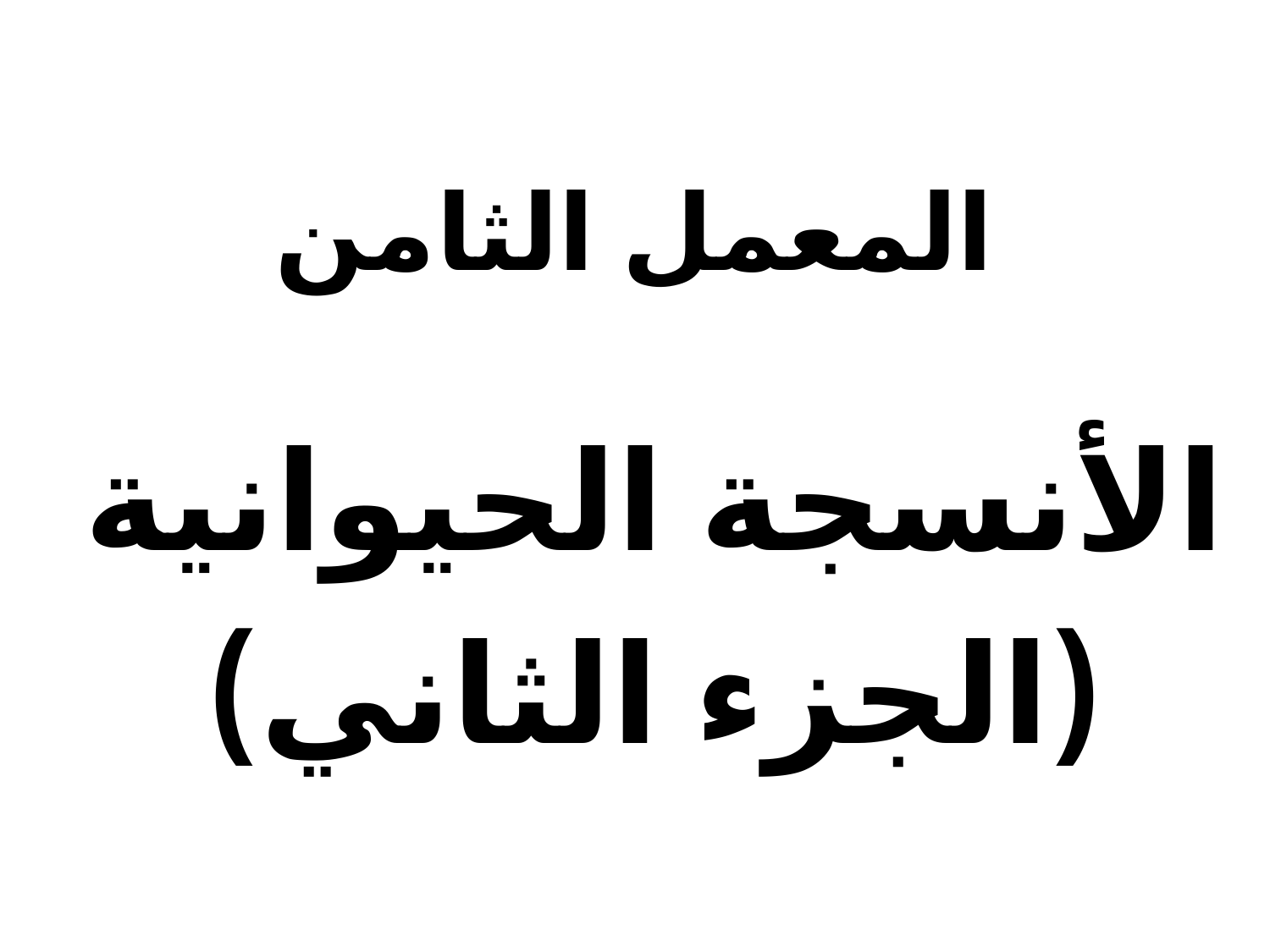

# المعمل الثامن
الأنسجة الحيوانية
(الجزء الثاني)